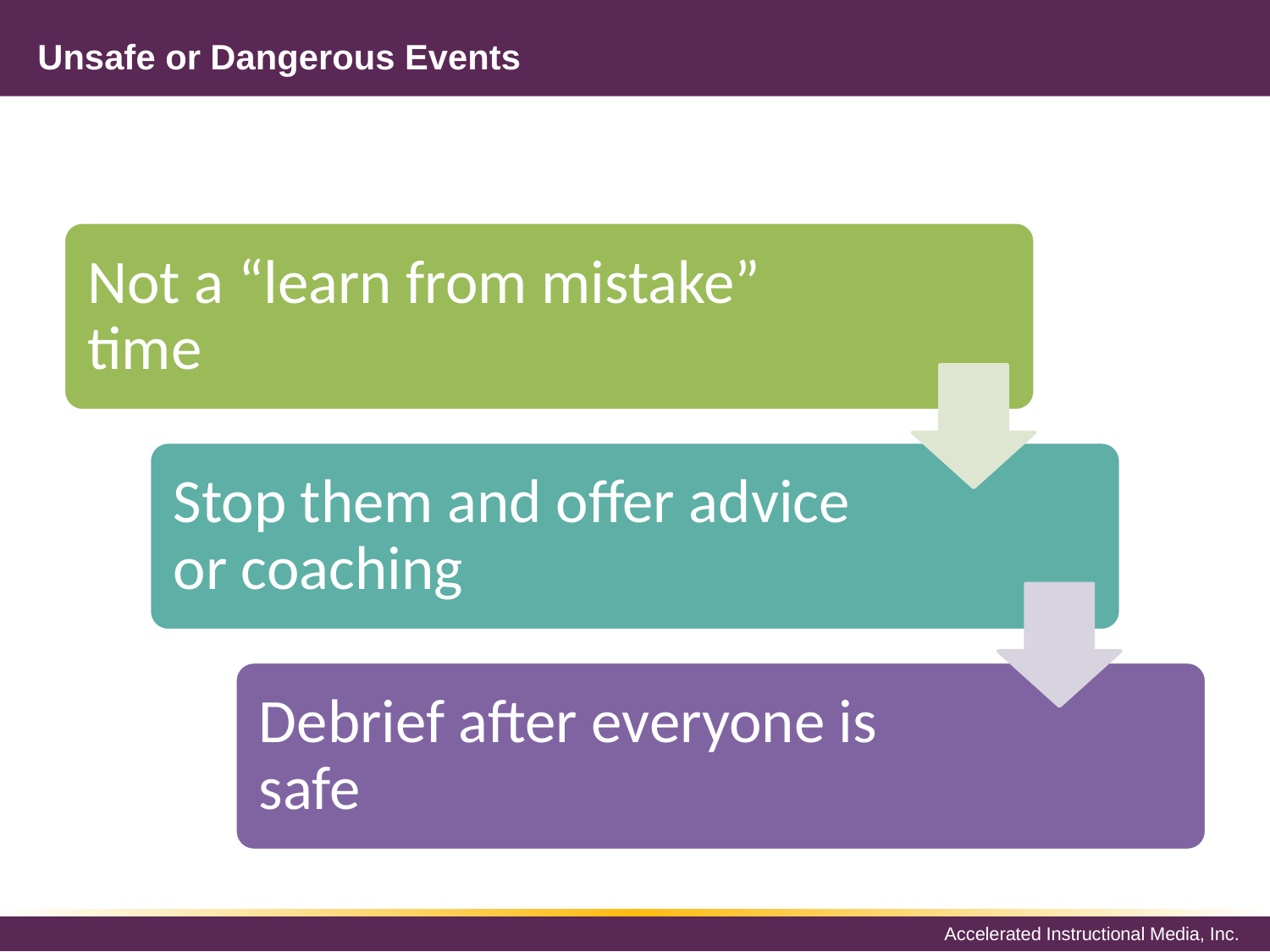

# Unsafe or Dangerous Events

Not a “learn from mistake” time

Stop them and offer advice or coaching

Debrief after everyone is safe